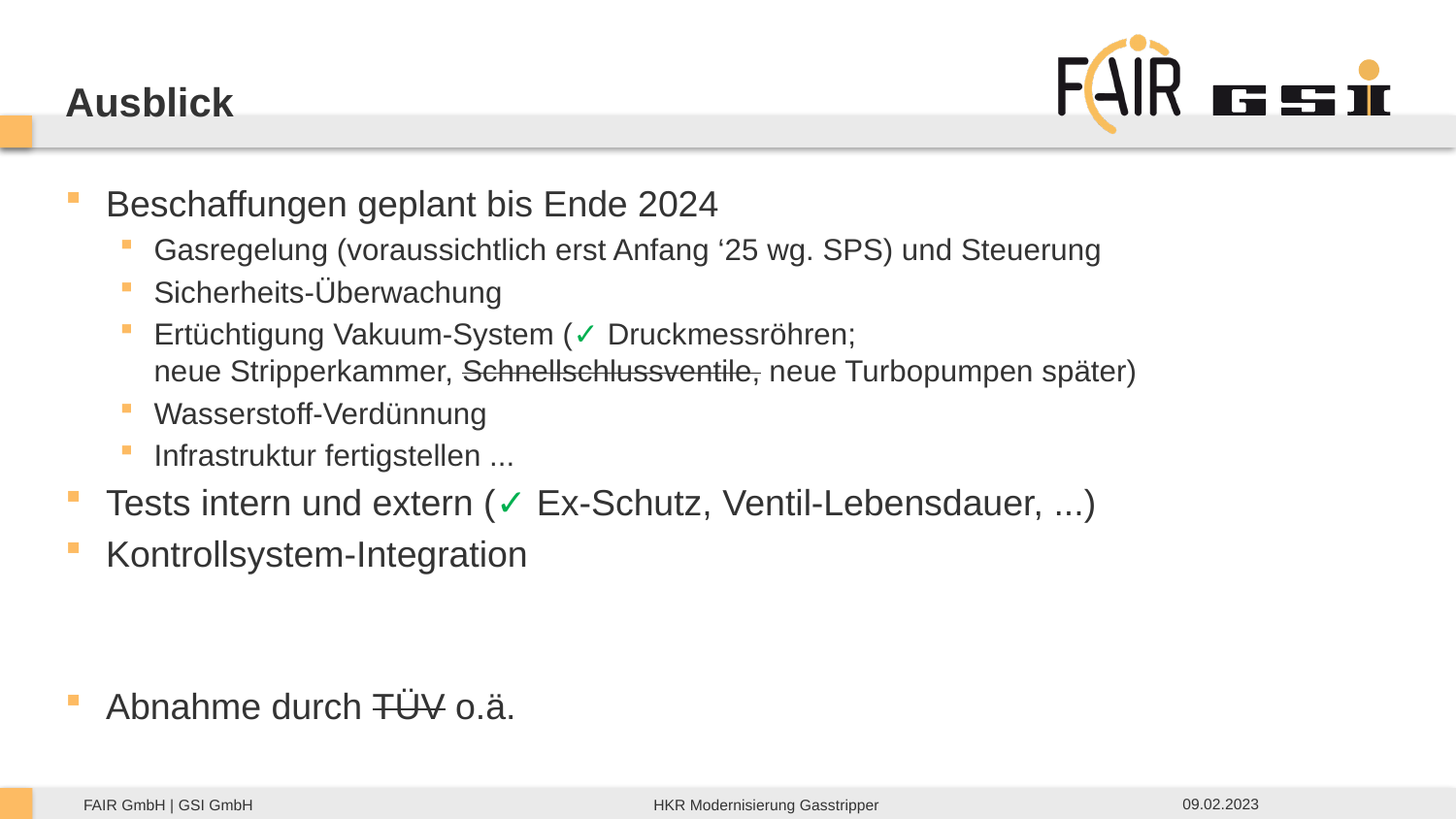

Ausblick
Beschaffungen geplant bis Ende 2024
Gasregelung (voraussichtlich erst Anfang ‘25 wg. SPS) und Steuerung
Sicherheits-Überwachung
Ertüchtigung Vakuum-System (✓ Druckmessröhren;
neue Stripperkammer, Schnellschlussventile, neue Turbopumpen später)
Wasserstoff-Verdünnung
Infrastruktur fertigstellen ...
Tests intern und extern (✓ Ex-Schutz, Ventil-Lebensdauer, ...)
Kontrollsystem-Integration

Abnahme durch TÜV o.ä.
09.02.2023
HKR Modernisierung Gasstripper